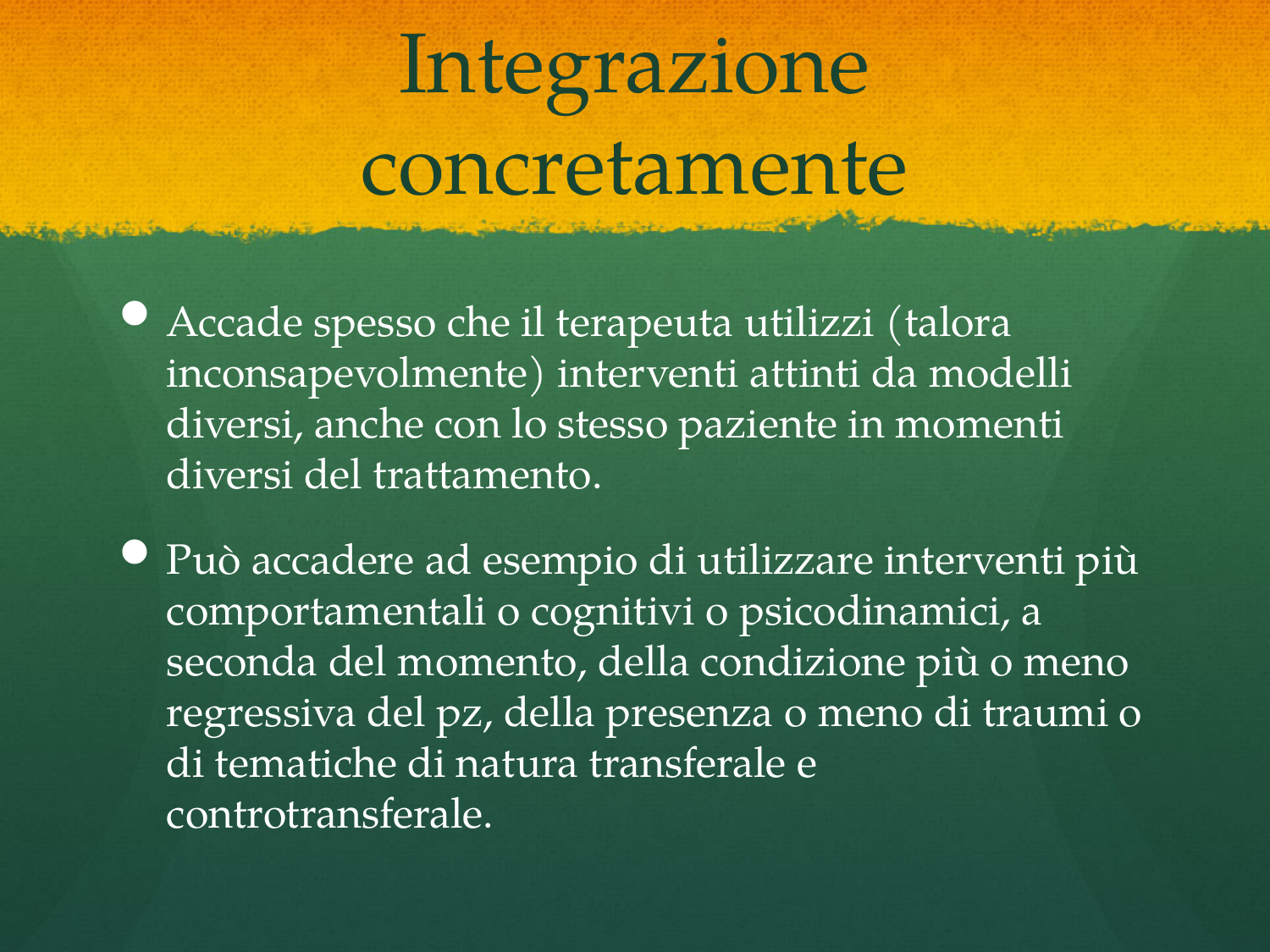

# Integrazione concretamente
Accade spesso che il terapeuta utilizzi (talora inconsapevolmente) interventi attinti da modelli diversi, anche con lo stesso paziente in momenti diversi del trattamento.
Può accadere ad esempio di utilizzare interventi più comportamentali o cognitivi o psicodinamici, a seconda del momento, della condizione più o meno regressiva del pz, della presenza o meno di traumi o di tematiche di natura transferale e controtransferale.